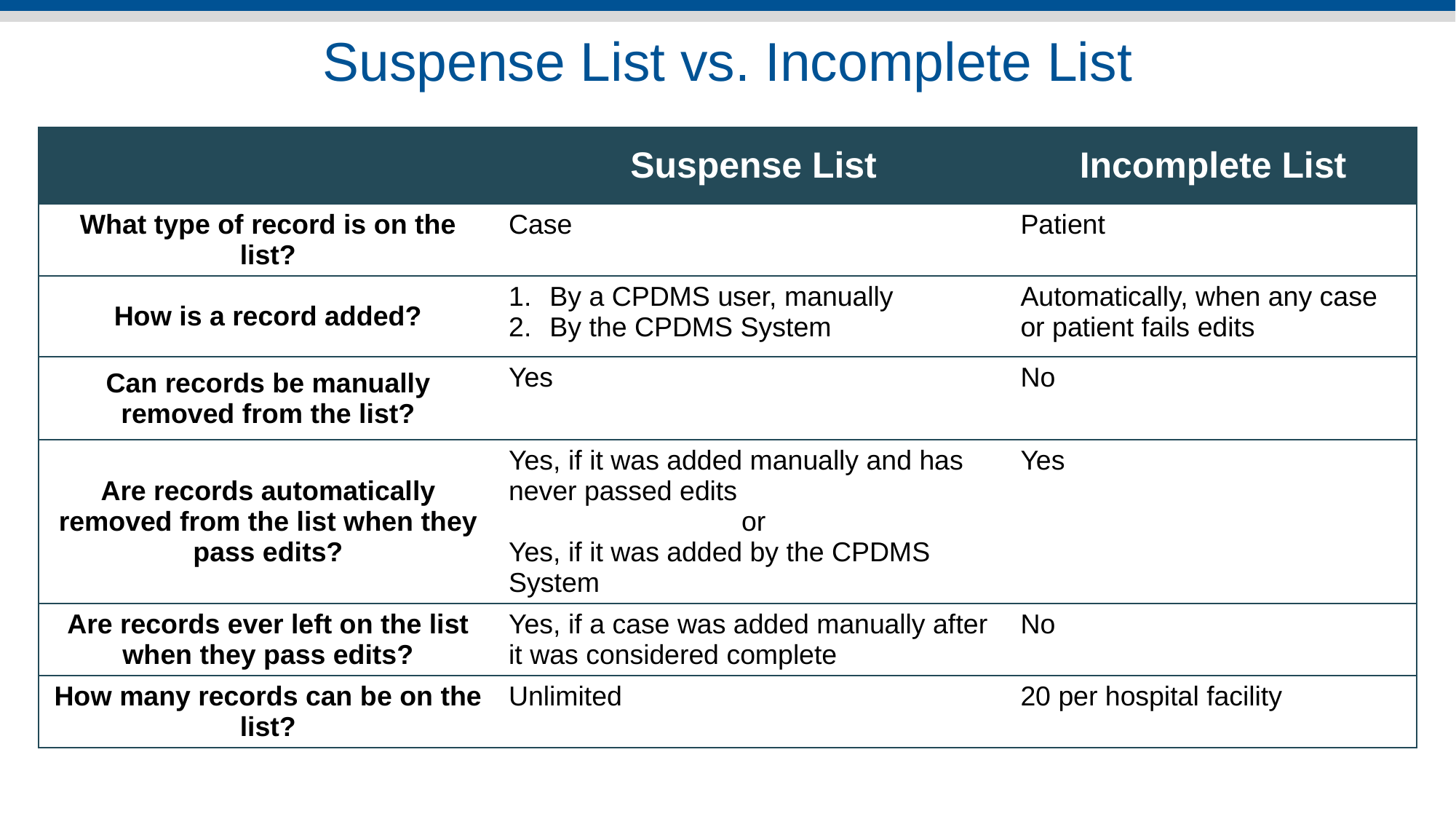

# Suspense List vs. Incomplete List
|  | Suspense List | Incomplete List |
| --- | --- | --- |
| What type of record is on the list? | Case | Patient |
| How is a record added? | By a CPDMS user, manually By the CPDMS System | Automatically, when any case or patient fails edits |
| Can records be manually removed from the list? | Yes | No |
| Are records automatically removed from the list when they pass edits? | Yes, if it was added manually and has never passed edits or Yes, if it was added by the CPDMS System | Yes |
| Are records ever left on the list when they pass edits? | Yes, if a case was added manually after it was considered complete | No |
| How many records can be on the list? | Unlimited | 20 per hospital facility |